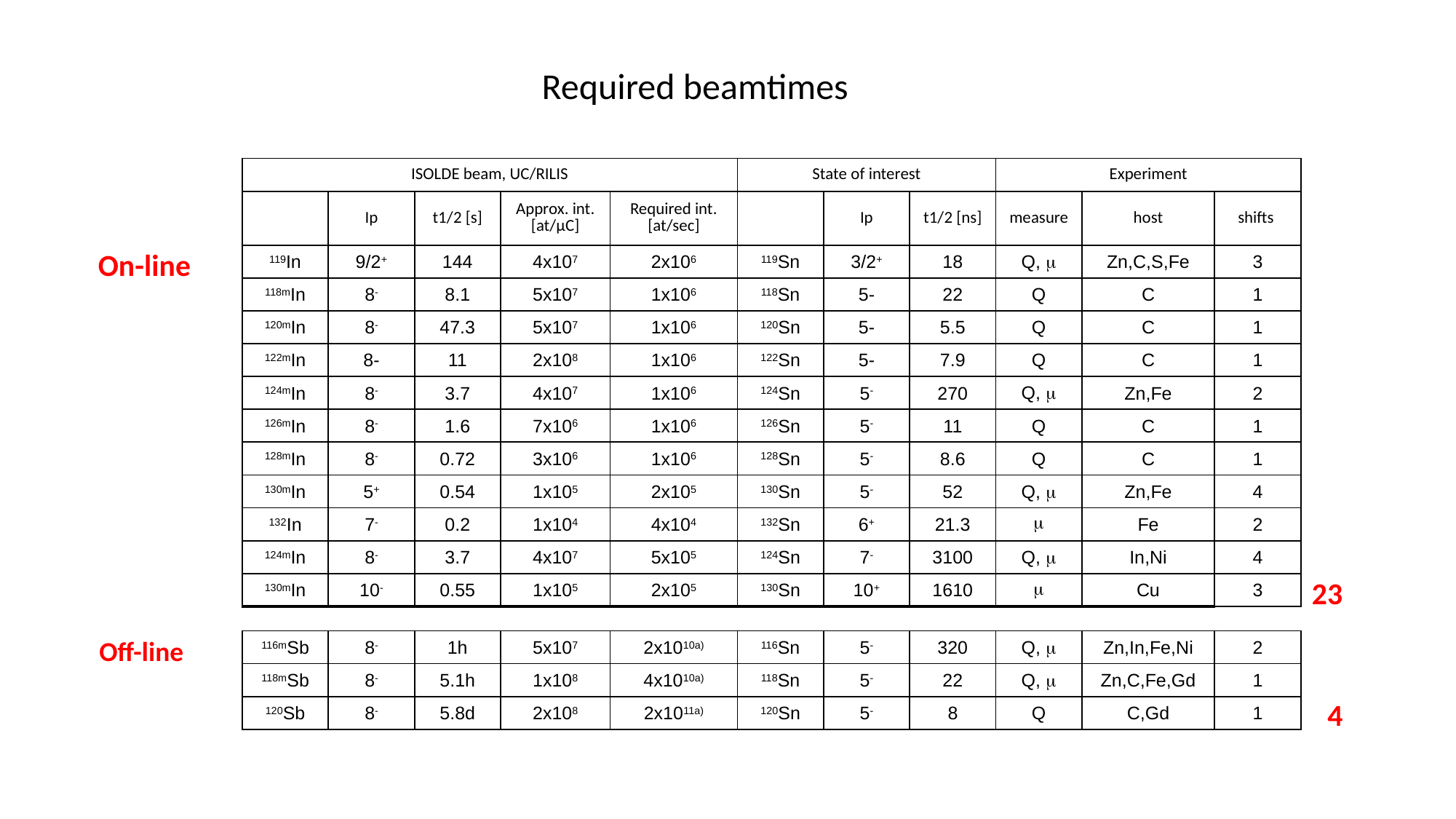

Required beamtimes
| ISOLDE beam, UC/RILIS |  |  |  |  | State of interest |  |  | Experiment |  |  |
| --- | --- | --- | --- | --- | --- | --- | --- | --- | --- | --- |
|  | Ip | t1/2 [s] | Approx. int. [at/µC] | Required int. [at/sec] |  | Ip | t1/2 [ns] | measure | host | shifts |
| 119In | 9/2+ | 144 | 4x107 | 2x106 | 119Sn | 3/2+ | 18 | Q, μ | Zn,C,S,Fe | 3 |
| 118mIn | 8- | 8.1 | 5x107 | 1x106 | 118Sn | 5- | 22 | Q | C | 1 |
| 120mIn | 8- | 47.3 | 5x107 | 1x106 | 120Sn | 5- | 5.5 | Q | C | 1 |
| 122mIn | 8- | 11 | 2x108 | 1x106 | 122Sn | 5- | 7.9 | Q | C | 1 |
| 124mIn | 8- | 3.7 | 4x107 | 1x106 | 124Sn | 5- | 270 | Q, μ | Zn,Fe | 2 |
| 126mIn | 8- | 1.6 | 7x106 | 1x106 | 126Sn | 5- | 11 | Q | C | 1 |
| 128mIn | 8- | 0.72 | 3x106 | 1x106 | 128Sn | 5- | 8.6 | Q | C | 1 |
| 130mIn | 5+ | 0.54 | 1x105 | 2x105 | 130Sn | 5- | 52 | Q, μ | Zn,Fe | 4 |
| 132In | 7- | 0.2 | 1x104 | 4x104 | 132Sn | 6+ | 21.3 | μ | Fe | 2 |
| 124mIn | 8- | 3.7 | 4x107 | 5x105 | 124Sn | 7- | 3100 | Q, μ | In,Ni | 4 |
| 130mIn | 10- | 0.55 | 1x105 | 2x105 | 130Sn | 10+ | 1610 | μ | Cu | 3 |
|  |  |  |  |  |  |  |  |  |  |  |
| 116mSb | 8- | 1h | 5x107 | 2x1010a) | 116Sn | 5- | 320 | Q, μ | Zn,In,Fe,Ni | 2 |
| 118mSb | 8- | 5.1h | 1x108 | 4x1010a) | 118Sn | 5- | 22 | Q, μ | Zn,C,Fe,Gd | 1 |
| 120Sb | 8- | 5.8d | 2x108 | 2x1011a) | 120Sn | 5- | 8 | Q | C,Gd | 1 |
On-line
23
Off-line
4